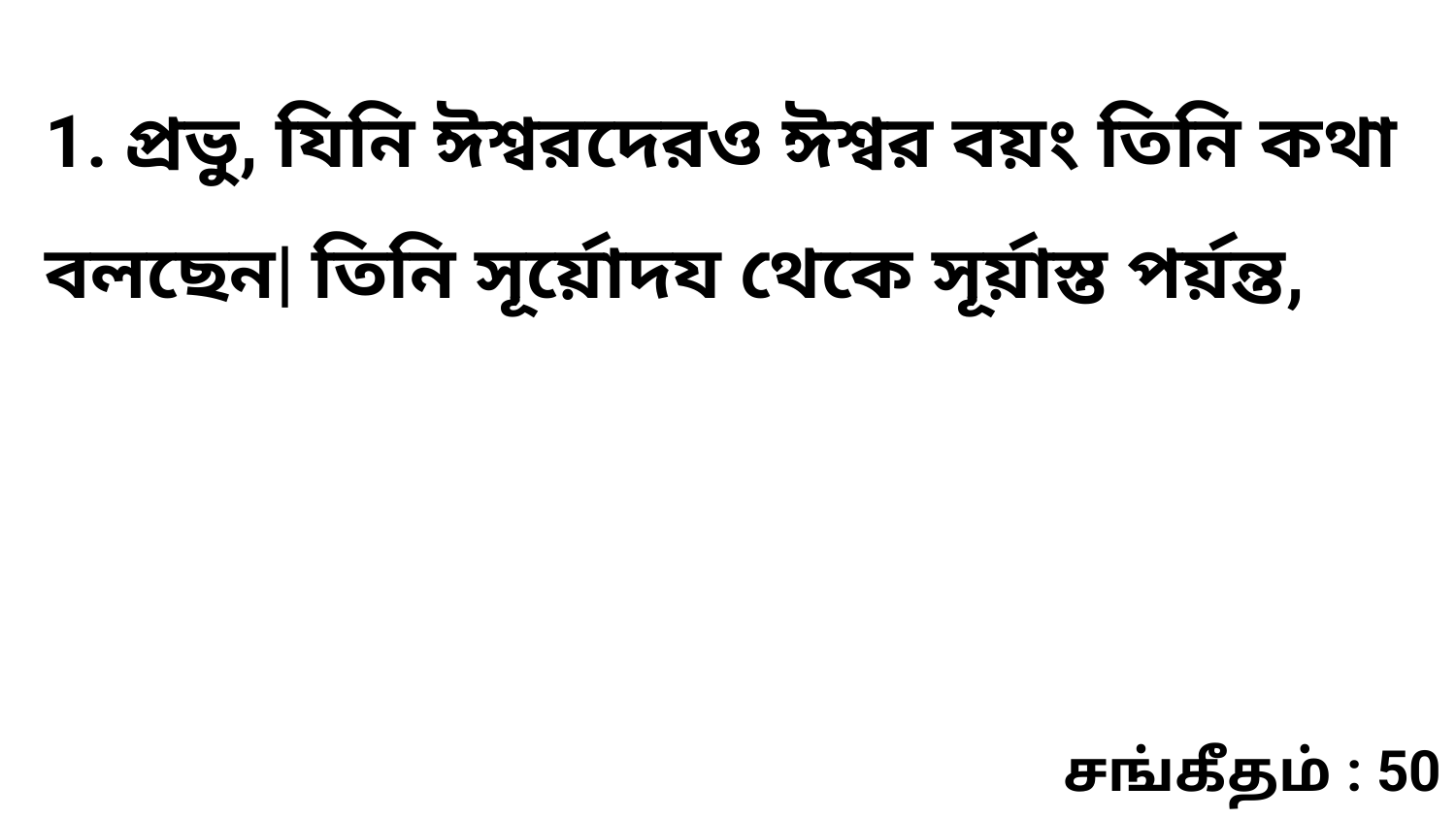

1. প্রভু, যিনি ঈশ্বরদেরও ঈশ্বর বয়ং তিনি কথা বলছেন| তিনি সূর্য়োদয থেকে সূর্য়াস্ত পর্য়ন্ত,
சங்கீதம் : 50